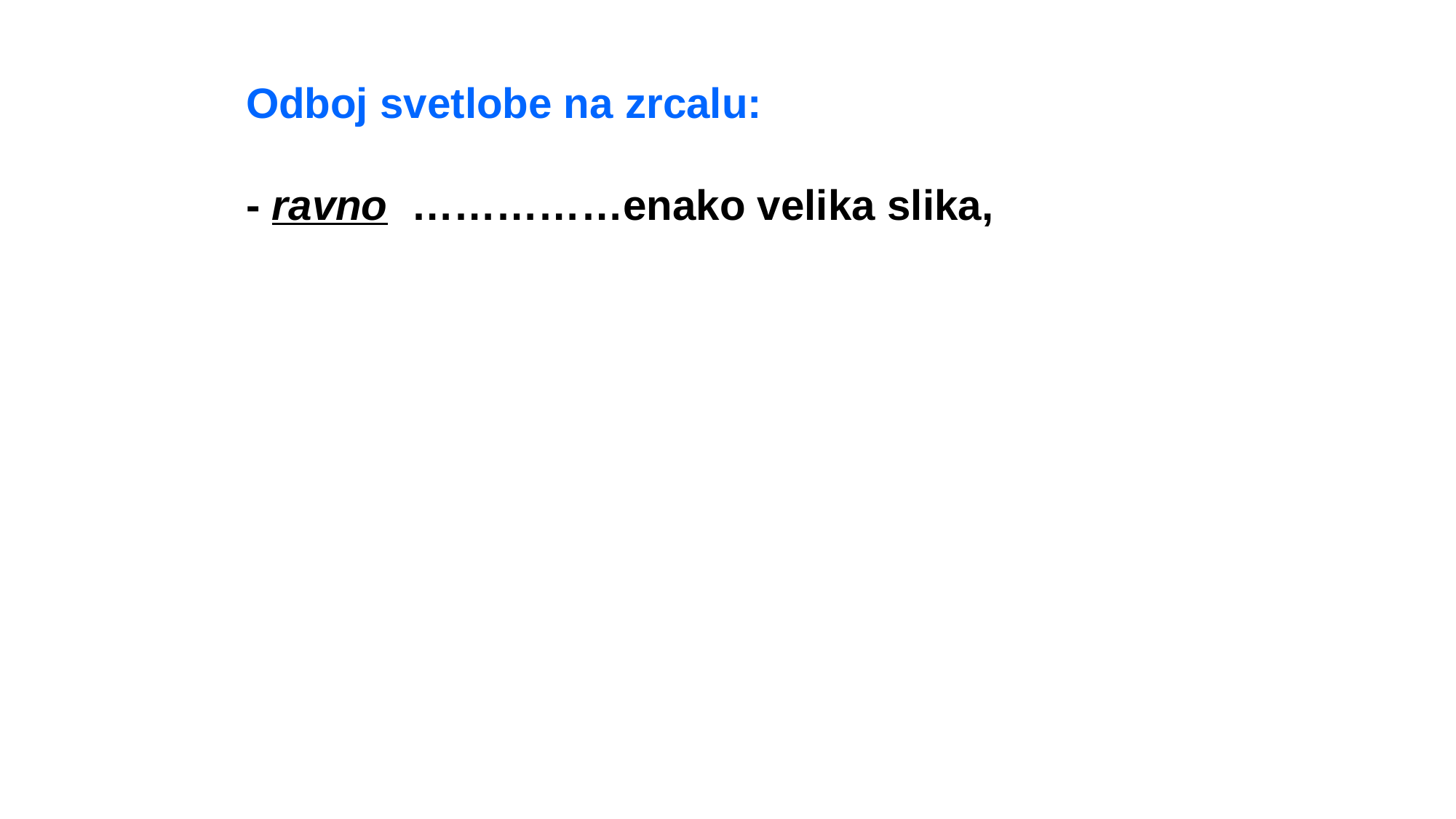

Odboj svetlobe na zrcalu:

- ravno  ……………enako velika slika,